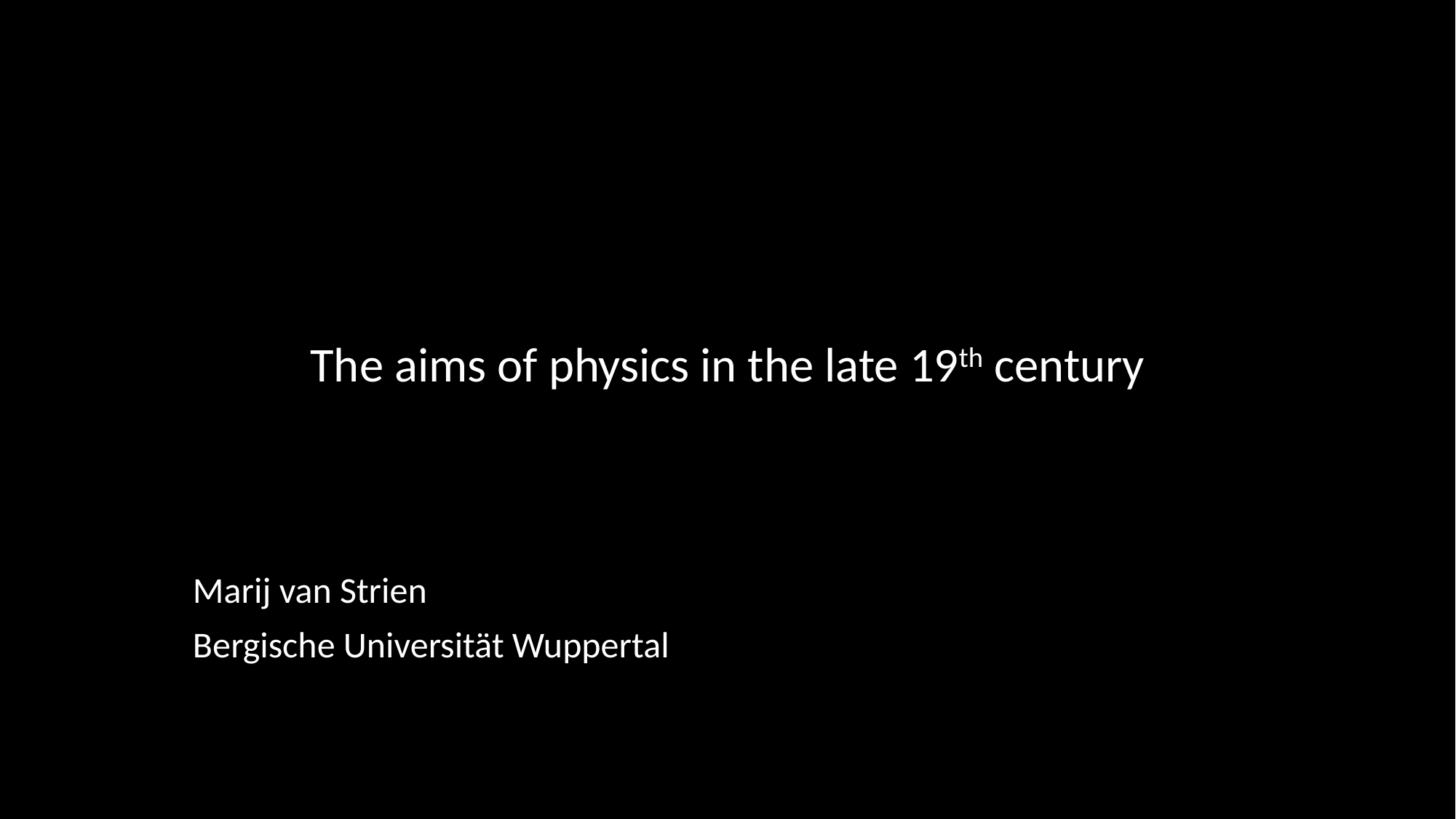

# The aims of physics in the late 19th century
Marij van Strien
Bergische Universität Wuppertal